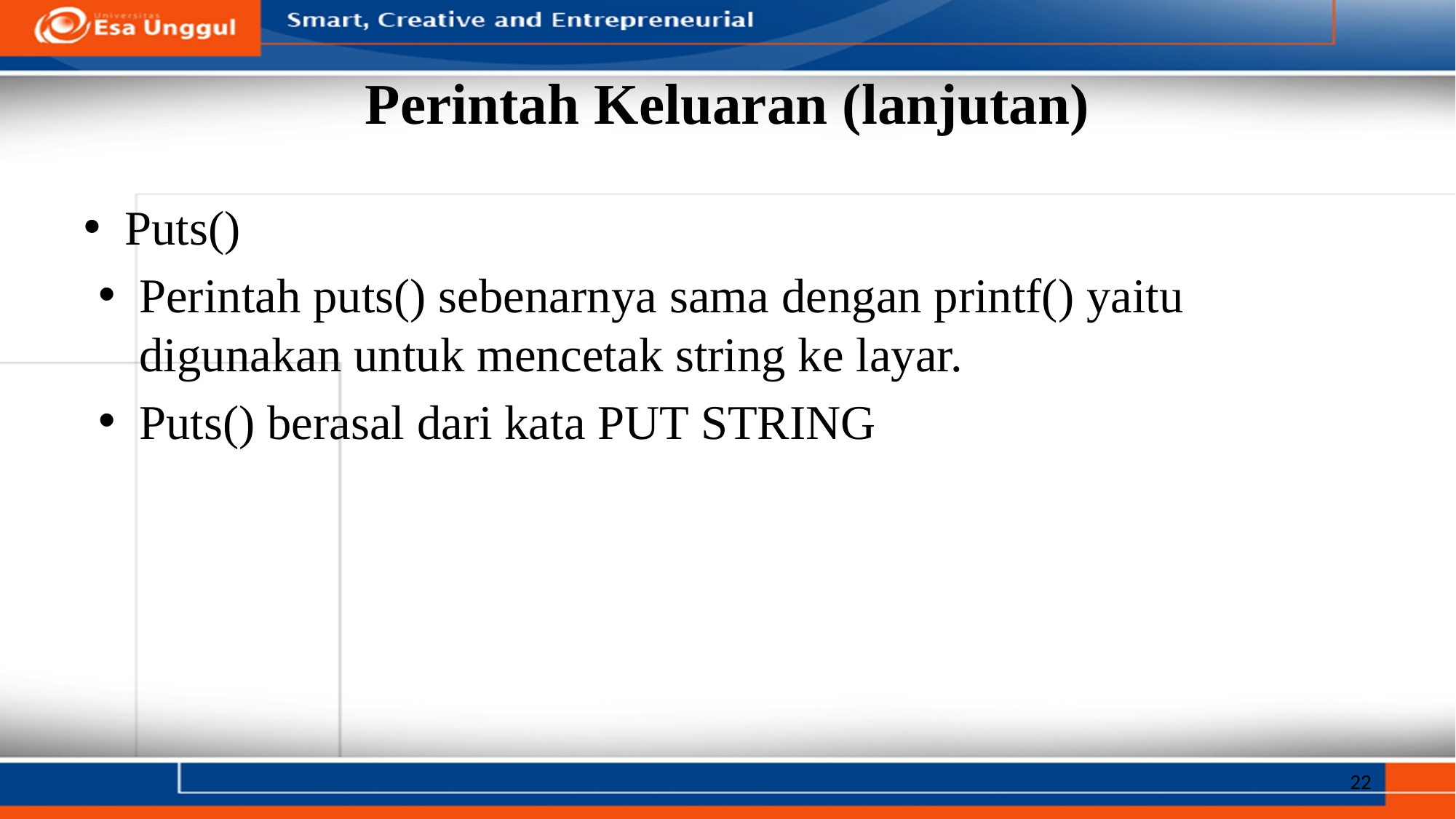

# Perintah Keluaran (lanjutan)
Puts()
Perintah puts() sebenarnya sama dengan printf() yaitu digunakan untuk mencetak string ke layar.
Puts() berasal dari kata PUT STRING

22